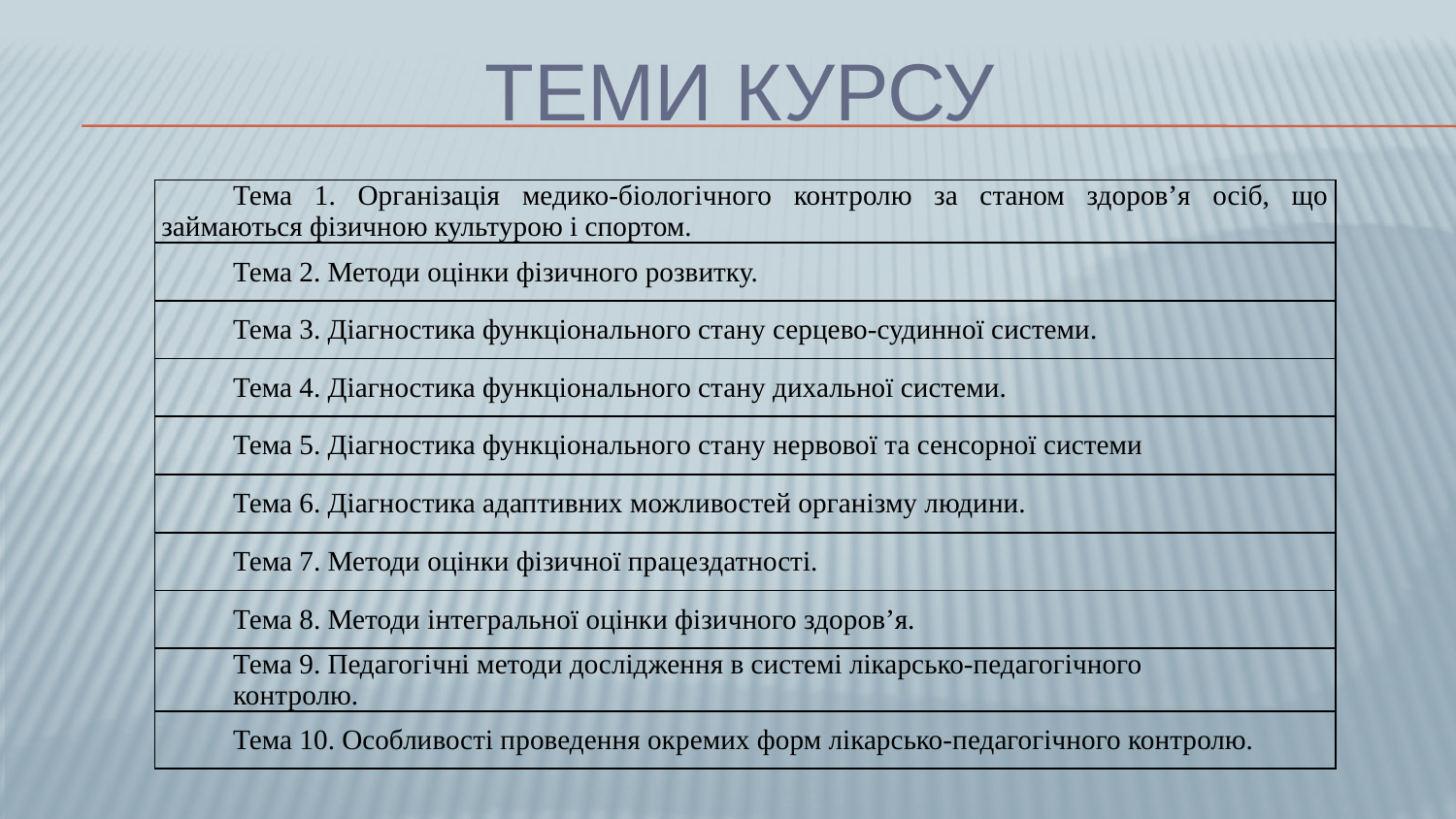

# Теми курсу
| Тема 1. Організація медико-біологічного контролю за станом здоров’я осіб, що займаються фізичною культурою і спортом. |
| --- |
| Тема 2. Методи оцінки фізичного розвитку. |
| Тема 3. Діагностика функціонального стану серцево-судинної системи. |
| Тема 4. Діагностика функціонального стану дихальної системи. |
| Тема 5. Діагностика функціонального стану нервової та сенсорної системи |
| Тема 6. Діагностика адаптивних можливостей організму людини. |
| Тема 7. Методи оцінки фізичної працездатності. |
| Тема 8. Методи інтегральної оцінки фізичного здоров’я. |
| Тема 9. Педагогічні методи дослідження в системі лікарсько-педагогічного контролю. |
| Тема 10. Особливості проведення окремих форм лікарсько-педагогічного контролю. |